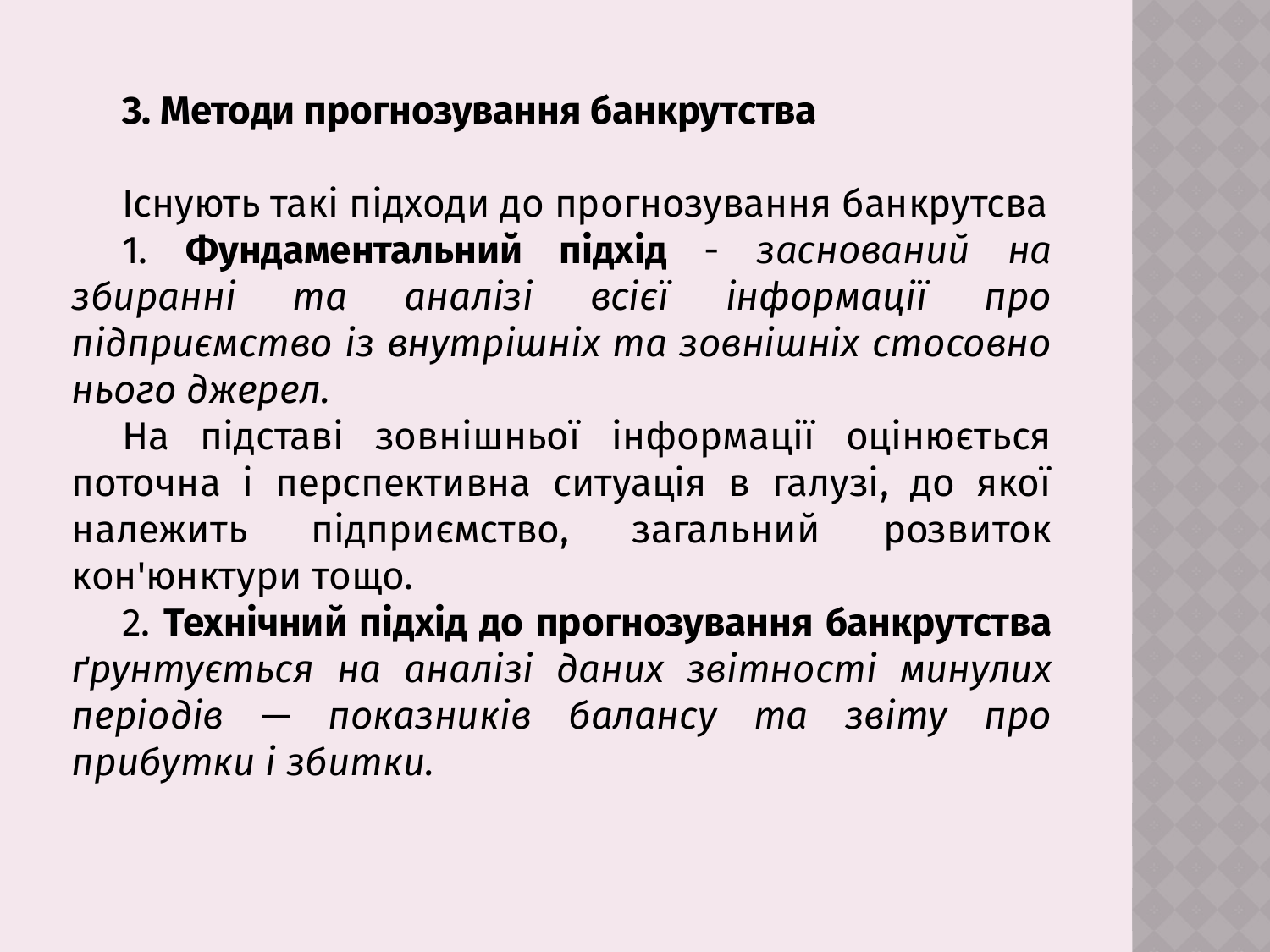

3. Методи прогнозування банкрутства

Існують такі підходи до прогнозування банкрутсва
1. Фундаментальний підхід - заснований на збиранні та аналізі всієї інформації про підприємство із внутрішніх та зовнішніх стосовно нього джерел.
На підставі зовнішньої інформації оцінюється поточна і перспективна ситуація в галузі, до якої належить підприємство, загальний розвиток кон'юнктури тощо.
2. Технічний підхід до прогнозування банкрутства ґрунтується на аналізі даних звітності минулих періодів — показників балансу та звіту про прибутки і збитки.